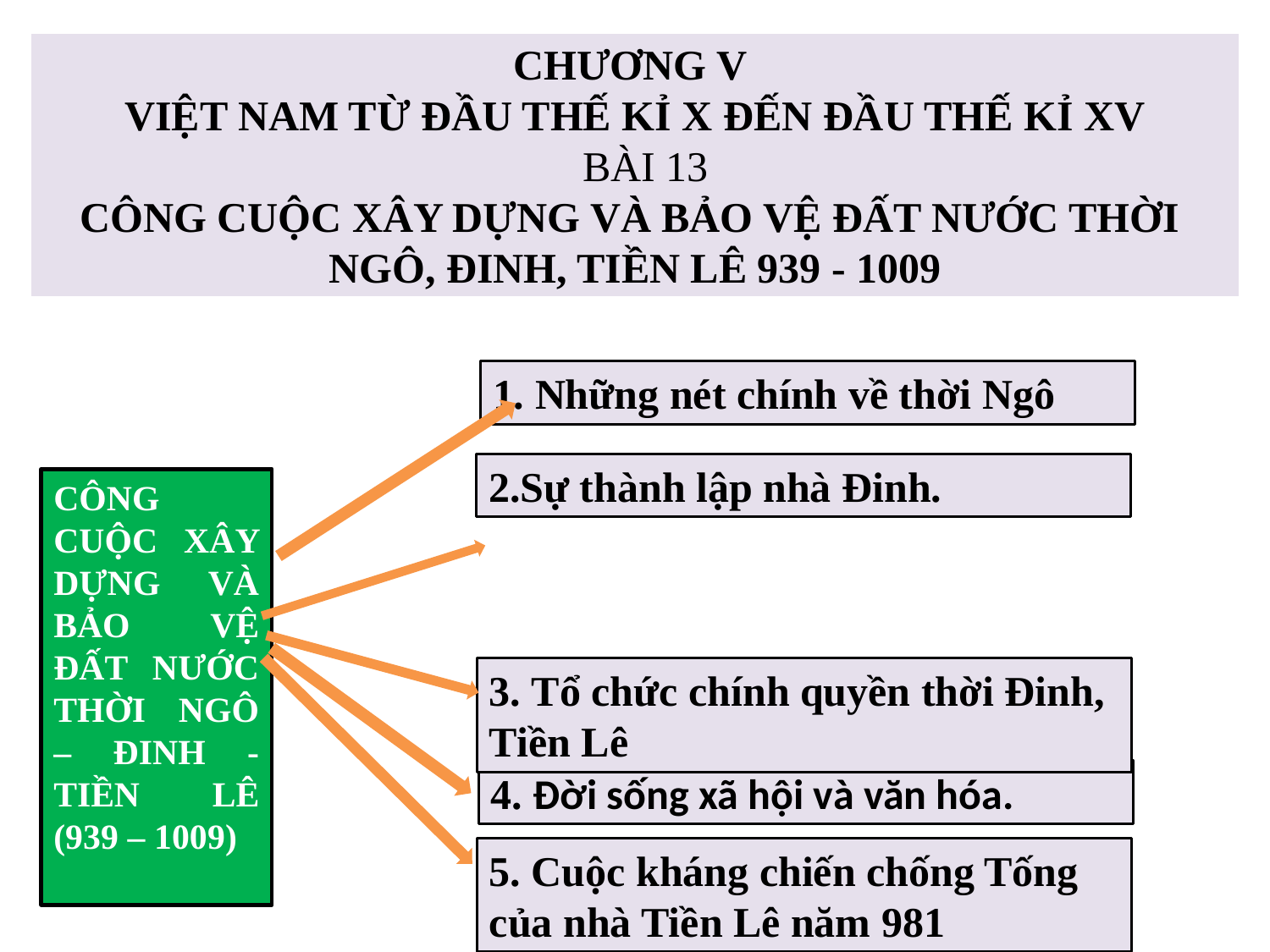

CHƯƠNG V
VIỆT NAM TỪ ĐẦU THẾ KỈ X ĐẾN ĐẦU THẾ KỈ XV
  BÀI 13
CÔNG CUỘC XÂY DỰNG VÀ BẢO VỆ ĐẤT NƯỚC THỜI  NGÔ, ĐINH, TIỀN LÊ 939 - 1009
1. Những nét chính về thời Ngô
2.Sự thành lập nhà Đinh.

CÔNG CUỘC XÂY DỰNG VÀ BẢO VỆ ĐẤT NƯỚC THỜI  NGÔ – ĐINH - TIỀN LÊ (939 – 1009)

3. Tổ chức chính quyền thời Đinh, Tiền Lê

4. Đời sống xã hội và văn hóa.
5. Cuộc kháng chiến chống Tống của nhà Tiền Lê năm 981